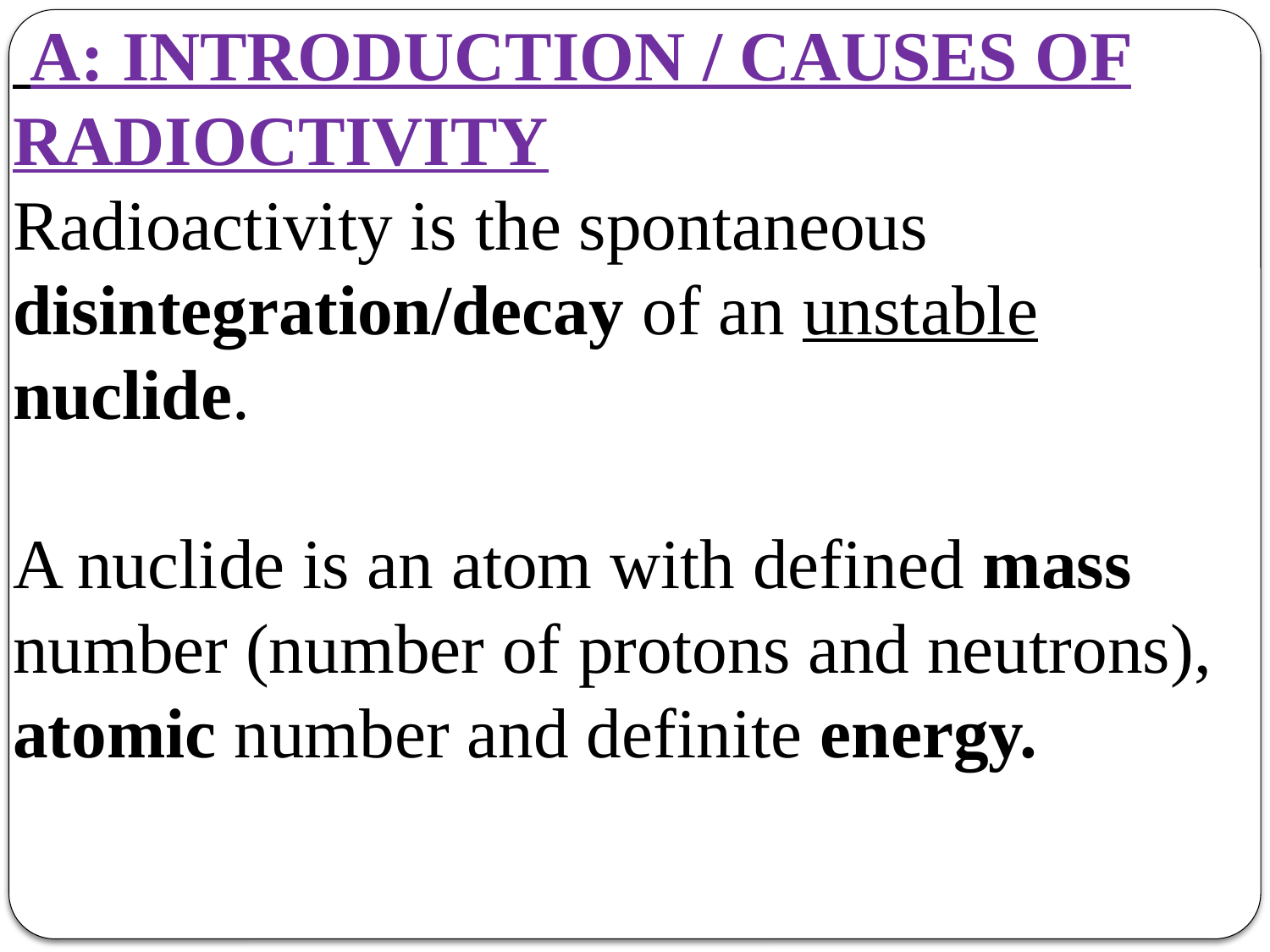

A: INTRODUCTION / CAUSES OF RADIOCTIVITY
Radioactivity is the spontaneous disintegration/decay of an unstable nuclide.

A nuclide is an atom with defined mass number (number of protons and neutrons), atomic number and definite energy.